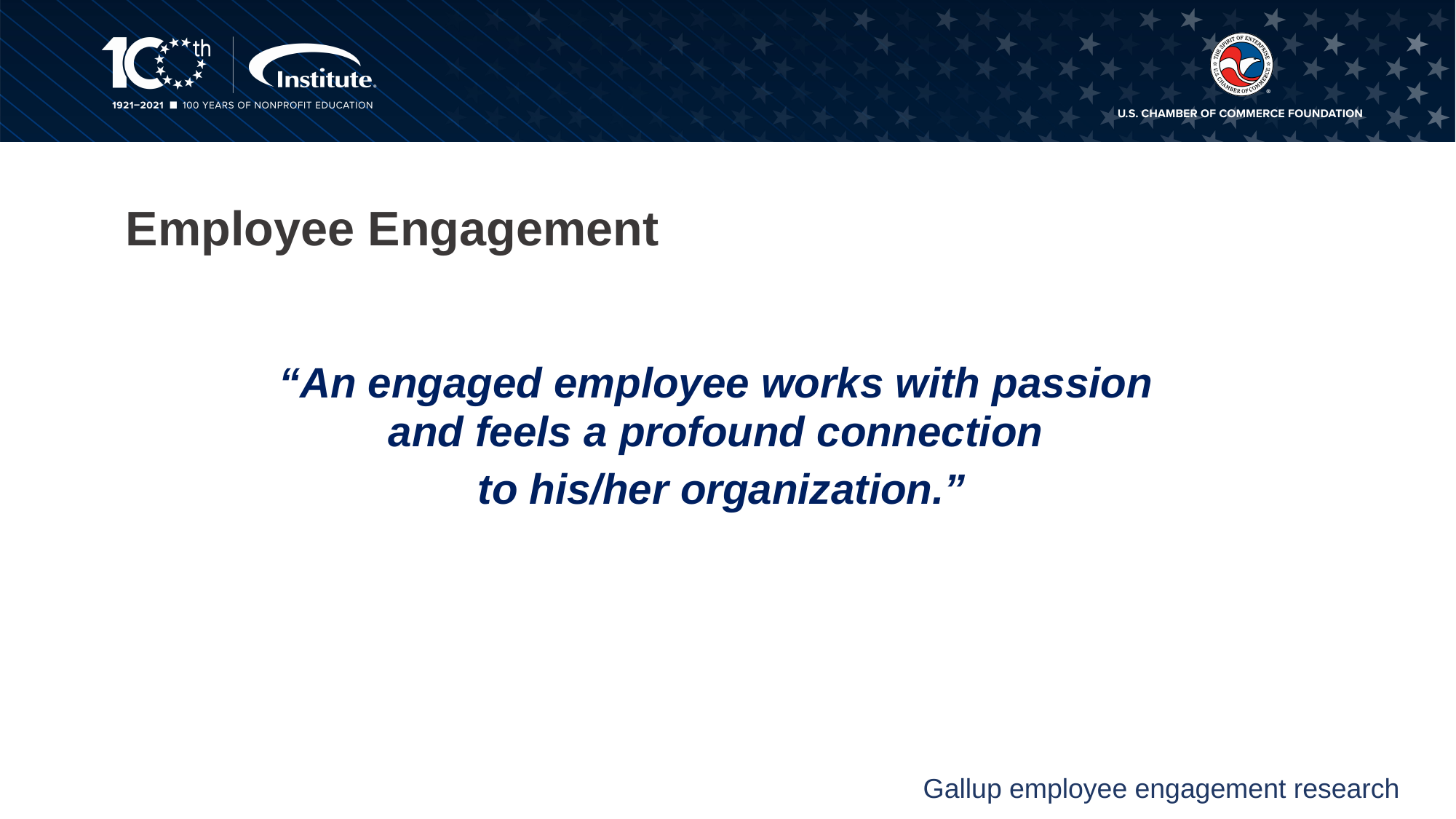

# Employee Engagement
“An engaged employee works with passion
and feels a profound connection
to his/her organization.”
Gallup employee engagement research